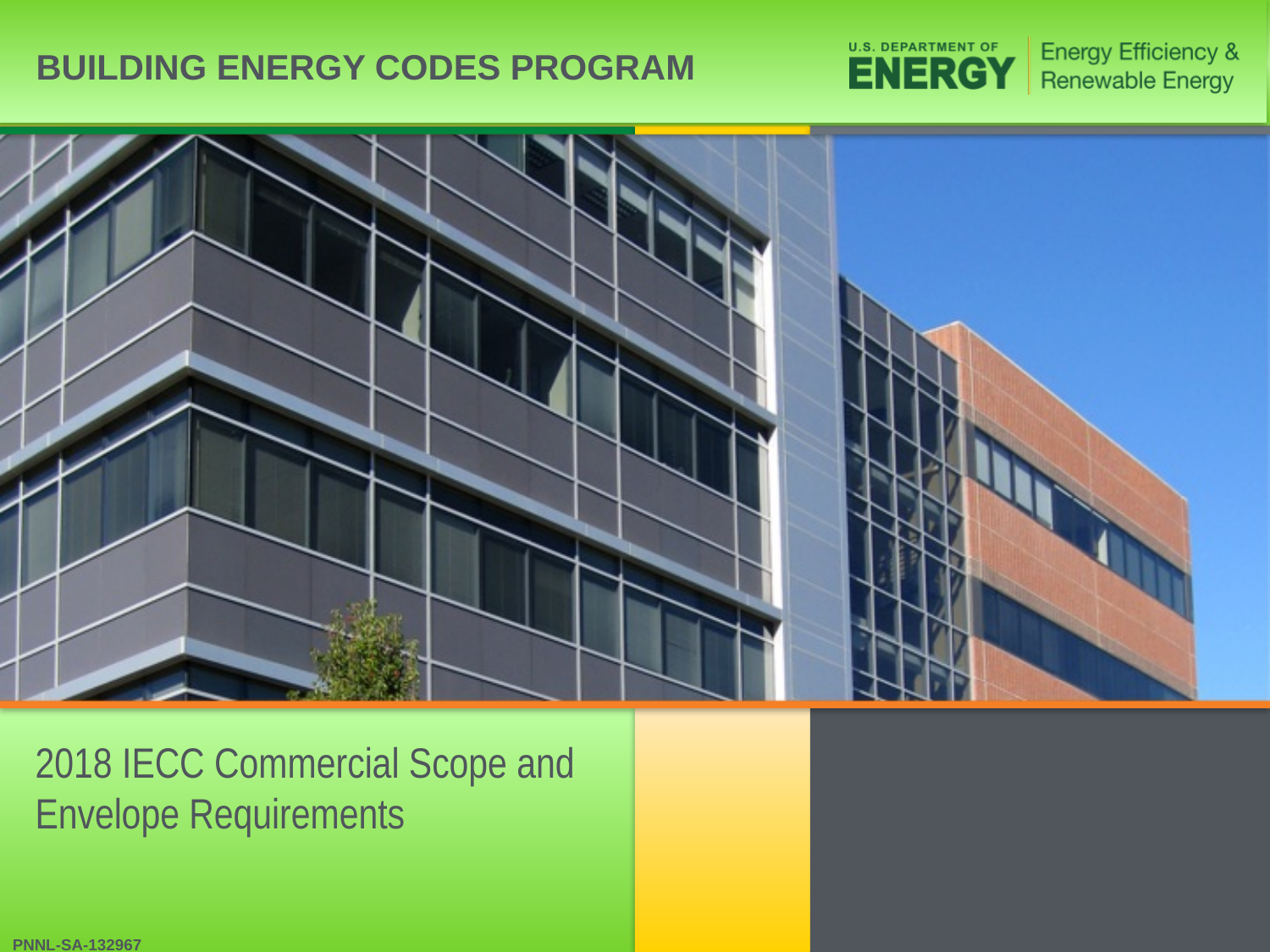

2018 IECC Commercial Scope and Envelope Requirements
PNNL-SA-132967